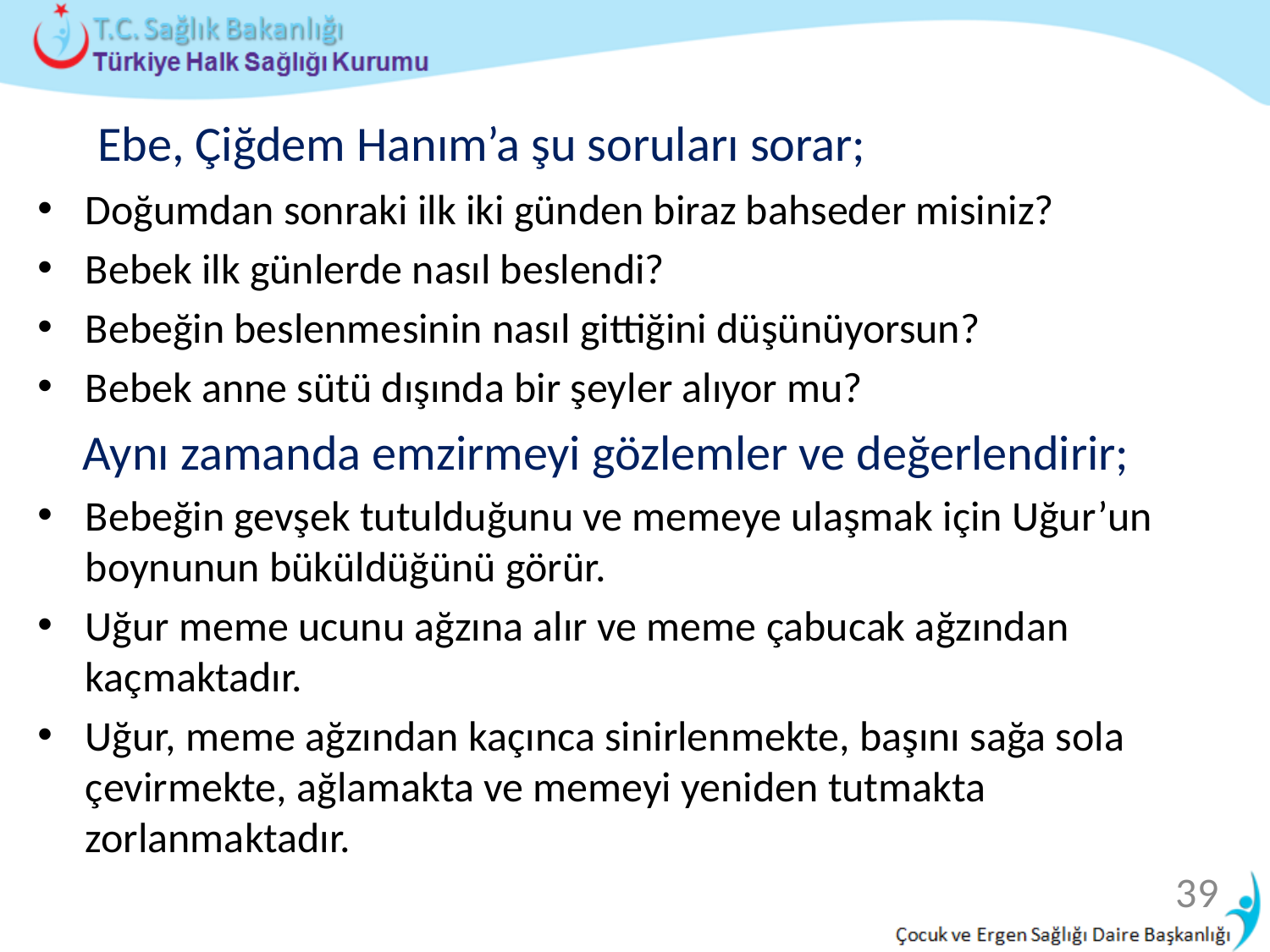

# Ebe, Çiğdem Hanım’a şu soruları sorar;
Doğumdan sonraki ilk iki günden biraz bahseder misiniz?
Bebek ilk günlerde nasıl beslendi?
Bebeğin beslenmesinin nasıl gittiğini düşünüyorsun?
Bebek anne sütü dışında bir şeyler alıyor mu?
    Aynı zamanda emzirmeyi gözlemler ve değerlendirir;
Bebeğin gevşek tutulduğunu ve memeye ulaşmak için Uğur’un boynunun büküldüğünü görür.
Uğur meme ucunu ağzına alır ve meme çabucak ağzından kaçmaktadır.
Uğur, meme ağzından kaçınca sinirlenmekte, başını sağa sola çevirmekte, ağlamakta ve memeyi yeniden tutmakta zorlanmaktadır.
39